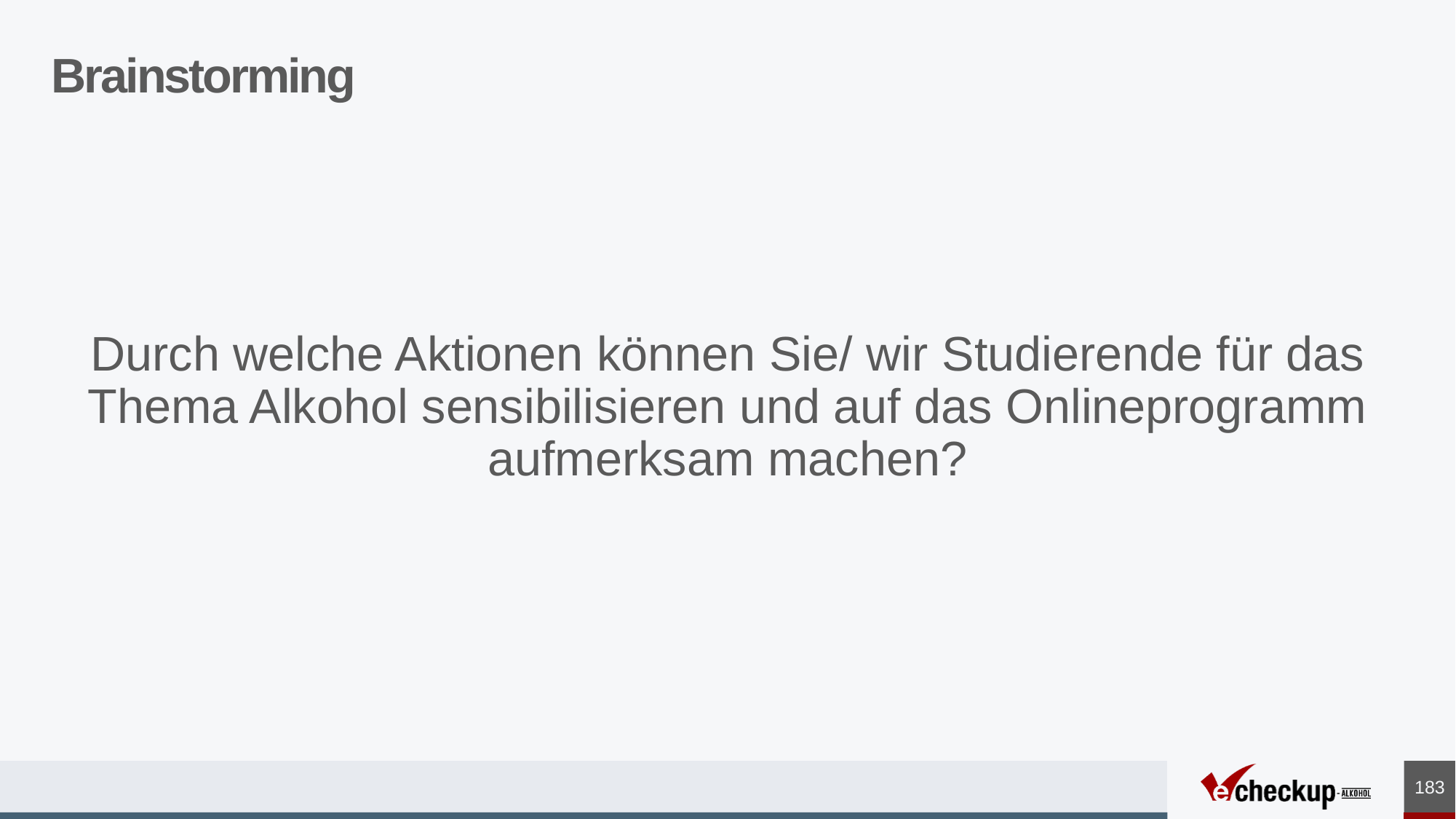

# Brainstorming

Durch welche Aktionen können Sie/ wir Studierende für das Thema Alkohol sensibilisieren und auf das Onlineprogramm aufmerksam machen?

183